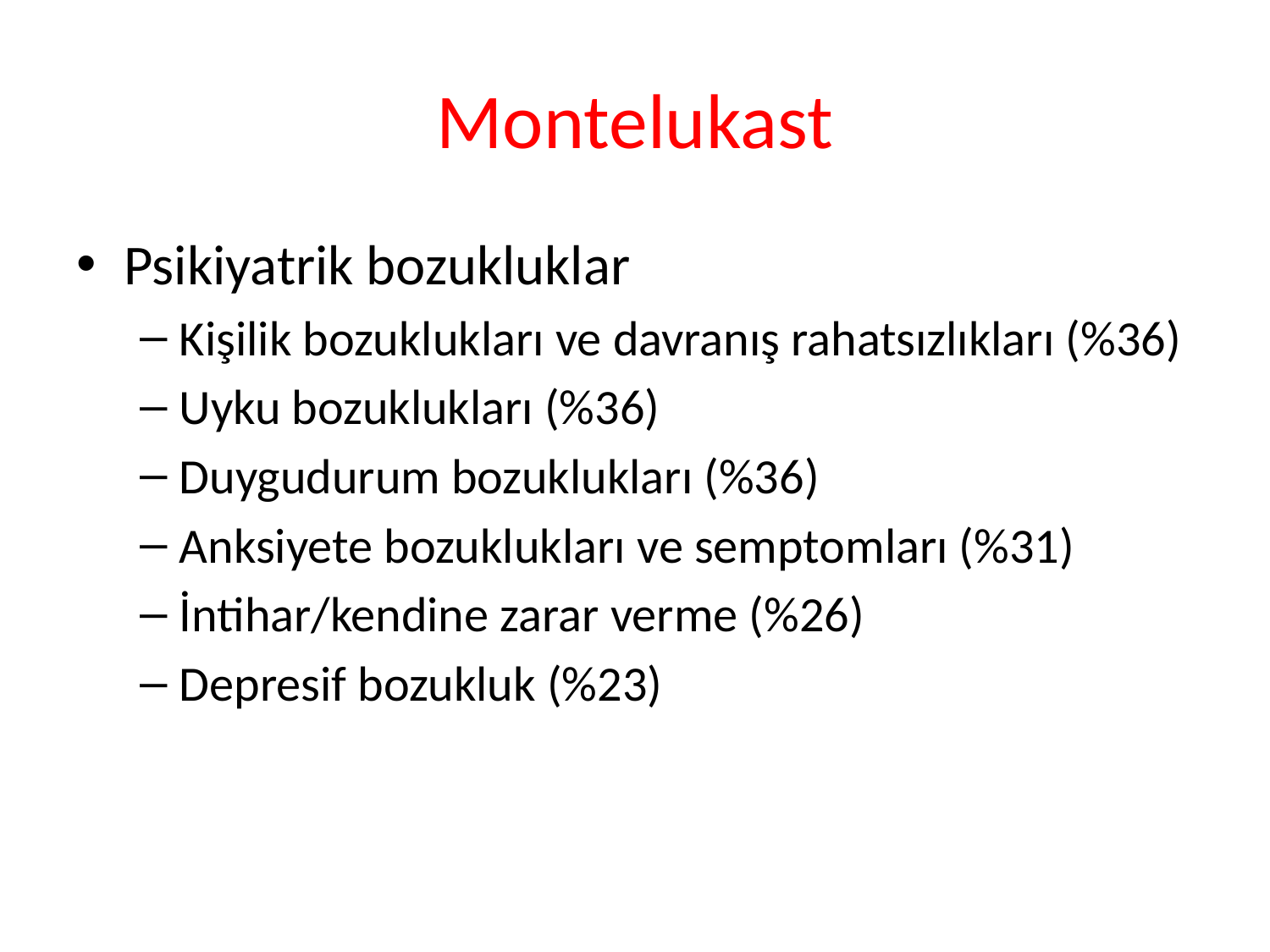

# Montelukast
Psikiyatrik bozukluklar
Kişilik bozuklukları ve davranış rahatsızlıkları (%36)
Uyku bozuklukları (%36)
Duygudurum bozuklukları (%36)
Anksiyete bozuklukları ve semptomları (%31)
İntihar/kendine zarar verme (%26)
Depresif bozukluk (%23)